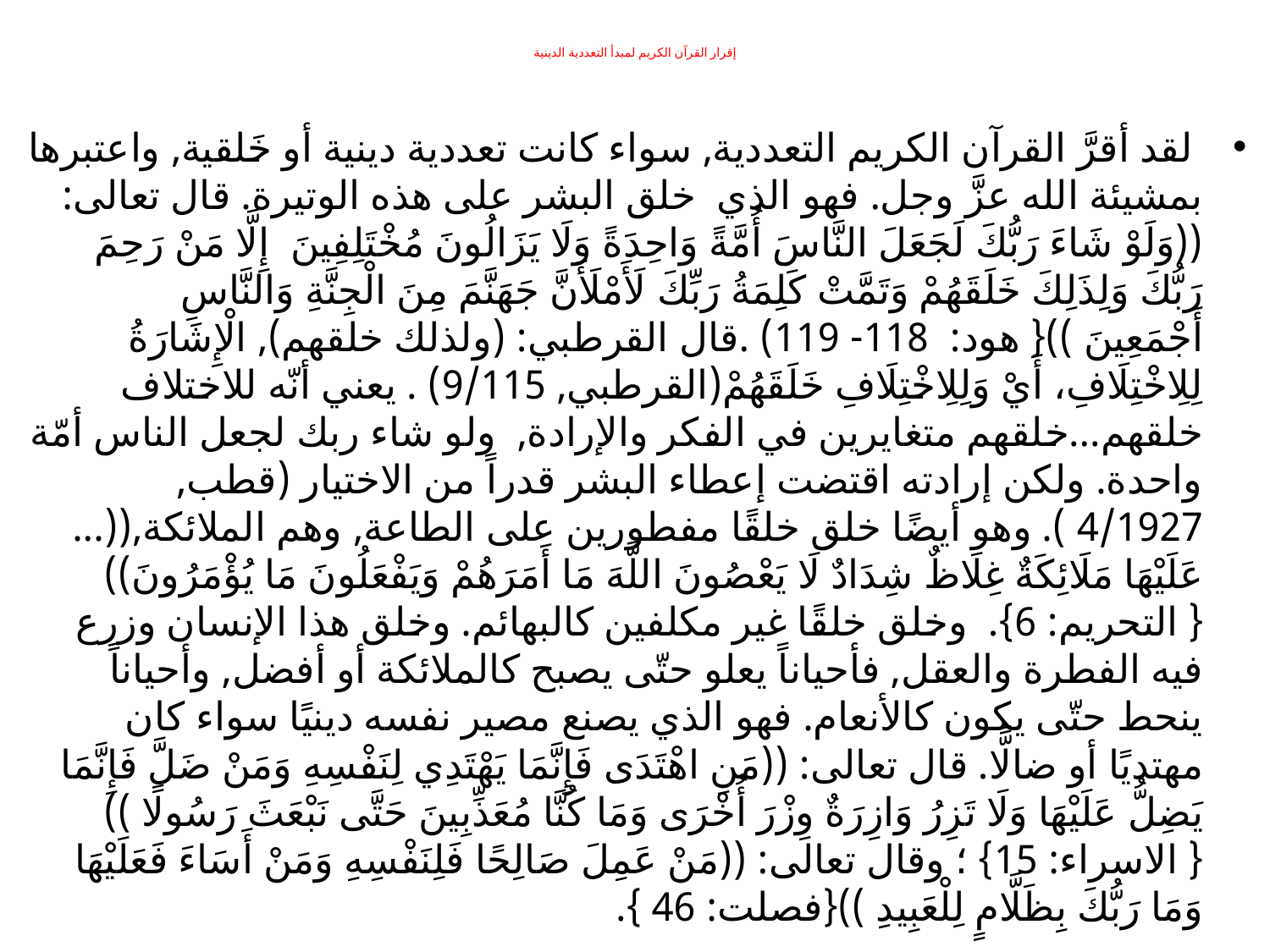

# إقرار القرآن الكريم لمبدأ التعددية الدينية
 لقد أقرَّ القرآن الكريم التعددية, سواء كانت تعددية دينية أو خَلقية, واعتبرها بمشيئة الله عزَّ وجل. فهو الذي  خلق البشر على هذه الوتيرة. قال تعالى: ((وَلَوْ شَاءَ رَبُّكَ لَجَعَلَ النَّاسَ أُمَّةً وَاحِدَةً وَلَا يَزَالُونَ مُخْتَلِفِينَ  إِلَّا مَنْ رَحِمَ رَبُّكَ وَلِذَلِكَ خَلَقَهُمْ وَتَمَّتْ كَلِمَةُ رَبِّكَ لَأَمْلَأَنَّ جَهَنَّمَ مِنَ الْجِنَّةِ وَالنَّاسِ أَجْمَعِينَ )){ هود:  118- 119) .قال القرطبي: (ولذلك خلقهم), الْإِشَارَةُ لِلِاخْتِلَافِ، أَيْ وَلِلِاخْتِلَافِ خَلَقَهُمْ(القرطبي, 9/115) . يعني أنّه للاختلاف خلقهم...خلقهم متغايرين في الفكر والإرادة,  ولو شاء ربك لجعل الناس أمّة واحدة. ولكن إرادته اقتضت إعطاء البشر قدراً من الاختيار (قطب, 4/1927 ). وهو أيضًا خلق خلقًا مفطورين على الطاعة, وهم الملائكة,((... عَلَيْهَا مَلَائِكَةٌ غِلَاظٌ شِدَادٌ لَا يَعْصُونَ اللَّهَ مَا أَمَرَهُمْ وَيَفْعَلُونَ مَا يُؤْمَرُونَ)){ التحريم: 6}.  وخلق خلقًا غير مكلفين كالبهائم. وخلق هذا الإنسان وزرع فيه الفطرة والعقل, فأحياناً يعلو حتّى يصبح كالملائكة أو أفضل, وأحياناً ينحط حتّى يكون كالأنعام. فهو الذي يصنع مصير نفسه دينيًا سواء كان مهتديًا أو ضالًّا. قال تعالى: ((مَنِ اهْتَدَى فَإِنَّمَا يَهْتَدِي لِنَفْسِهِ وَمَنْ ضَلَّ فَإِنَّمَا يَضِلُّ عَلَيْهَا وَلَا تَزِرُ وَازِرَةٌ وِزْرَ أُخْرَى وَمَا كُنَّا مُعَذِّبِينَ حَتَّى نَبْعَثَ رَسُولًا )){ الاسراء: 15} ؛ وقال تعالى: ((مَنْ عَمِلَ صَالِحًا فَلِنَفْسِهِ وَمَنْ أَسَاءَ فَعَلَيْهَا وَمَا رَبُّكَ بِظَلَّامٍ لِلْعَبِيدِ )){فصلت: 46 }.